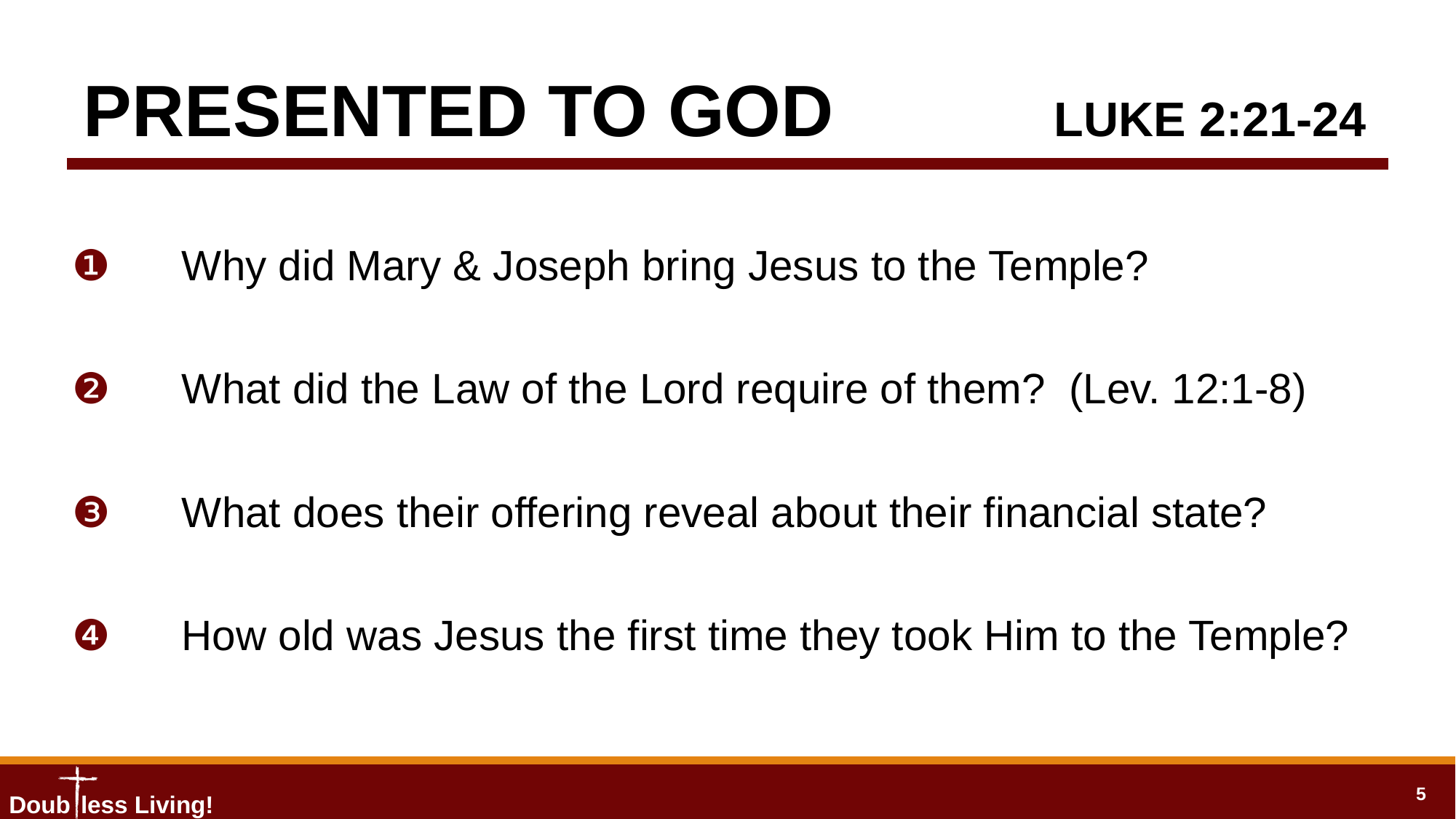

# Presented to God	Luke 2:21-24
❶	Why did Mary & Joseph bring Jesus to the Temple?
❷	What did the Law of the Lord require of them?  (Lev. 12:1-8)
❸	What does their offering reveal about their financial state?
❹	How old was Jesus the first time they took Him to the Temple?
5